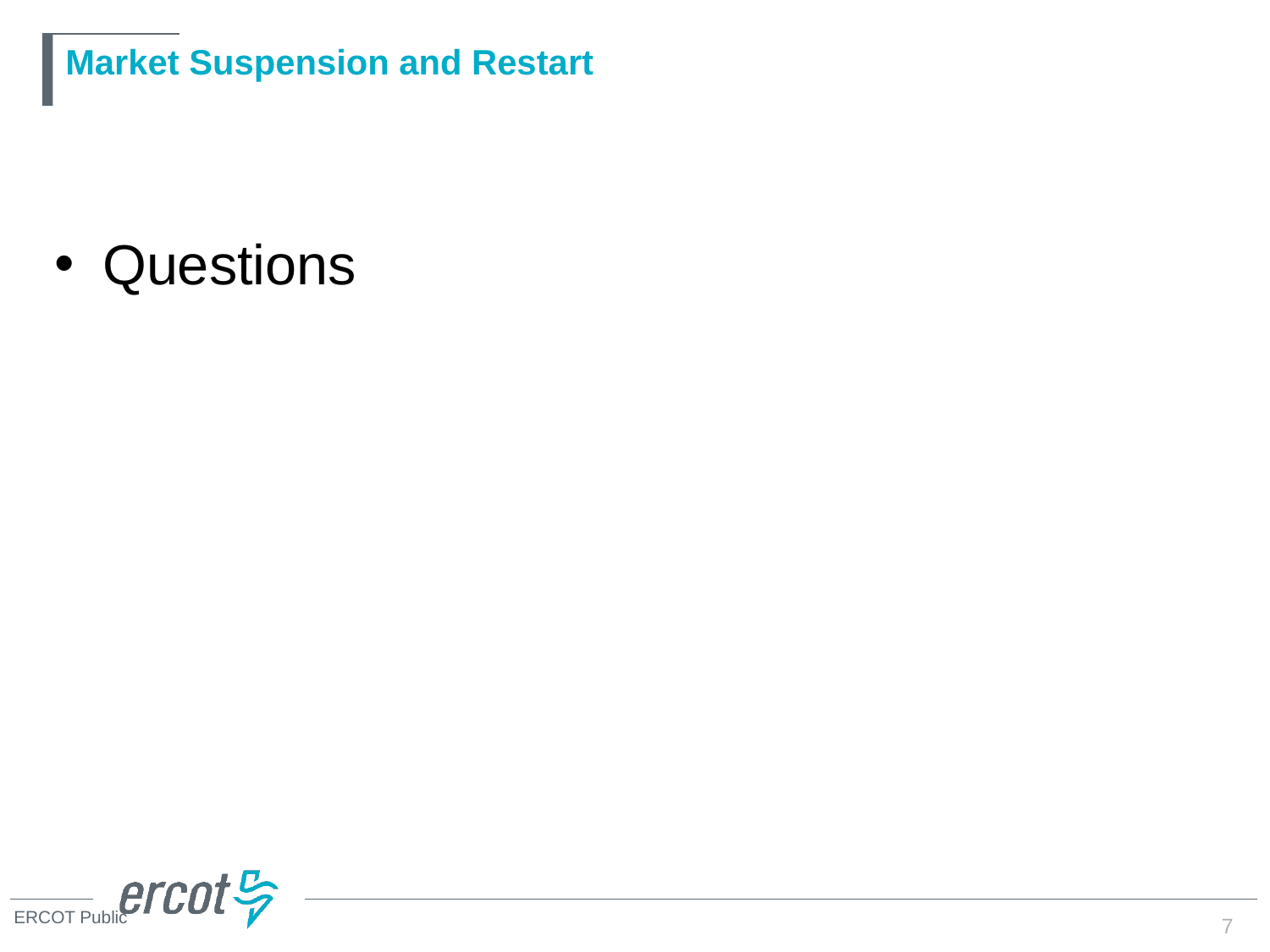

# Market Suspension and Restart
Questions
7